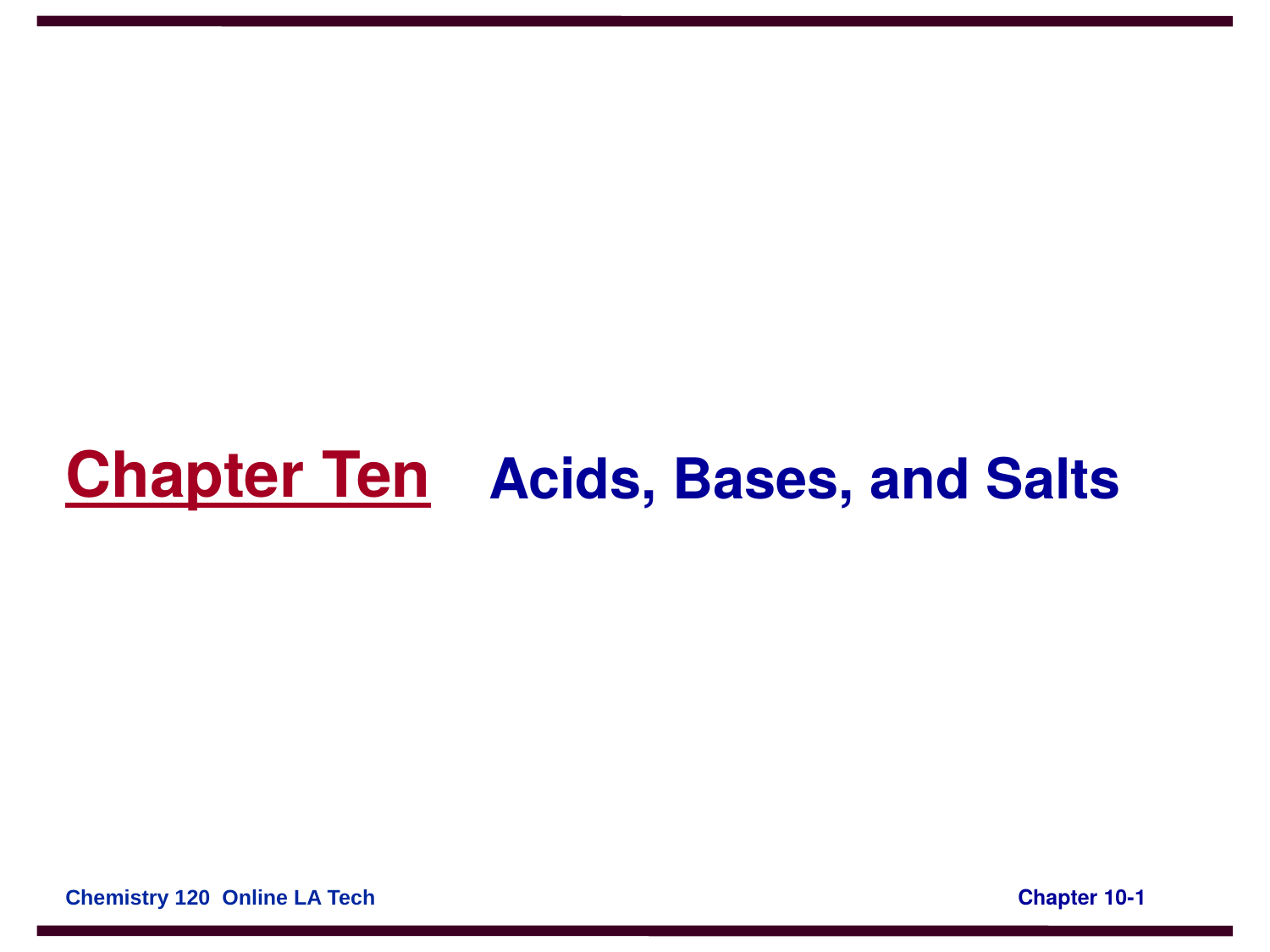

# Chapter Ten
Acids, Bases, and Salts